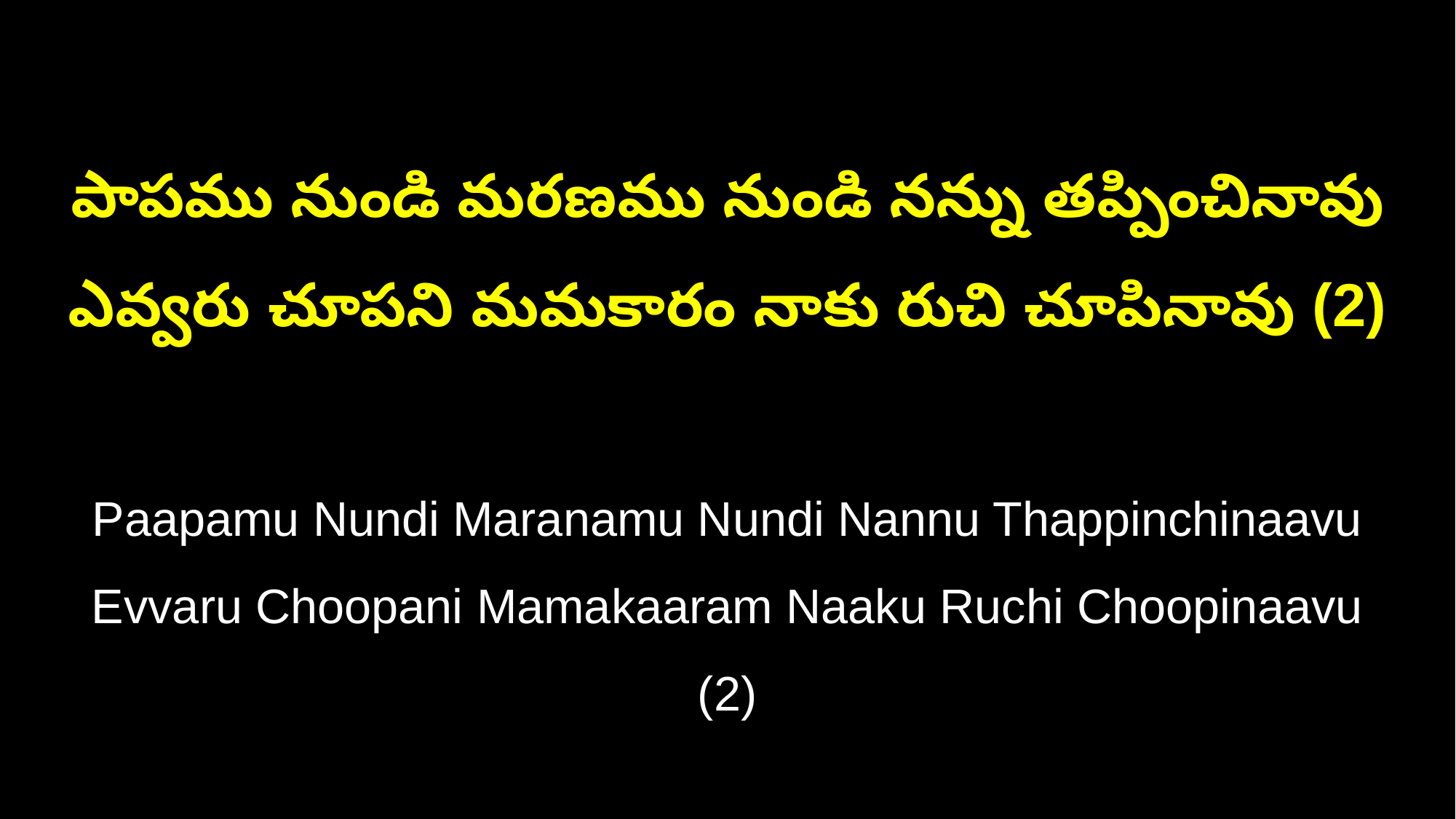

పాపము నుండి మరణము నుండి నన్ను తప్పించినావు
ఎవ్వరు చూపని మమకారం నాకు రుచి చూపినావు (2)
Paapamu Nundi Maranamu Nundi Nannu Thappinchinaavu
Evvaru Choopani Mamakaaram Naaku Ruchi Choopinaavu (2)